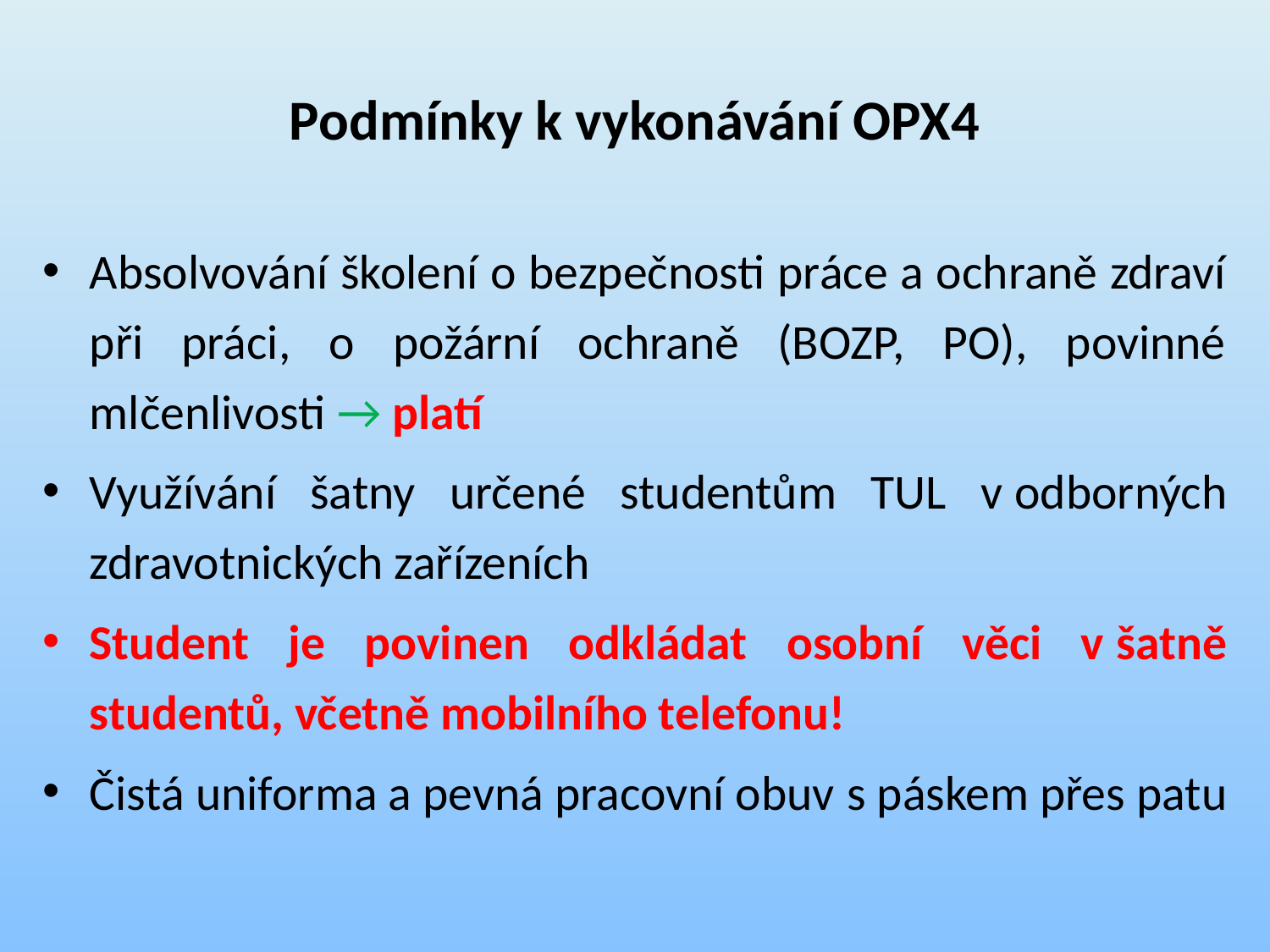

# Podmínky k vykonávání OPX4
Absolvování školení o bezpečnosti práce a ochraně zdraví při práci, o požární ochraně (BOZP, PO), povinné mlčenlivosti → platí
Využívání šatny určené studentům TUL v odborných zdravotnických zařízeních
Student je povinen odkládat osobní věci v šatně studentů, včetně mobilního telefonu!
Čistá uniforma a pevná pracovní obuv s páskem přes patu